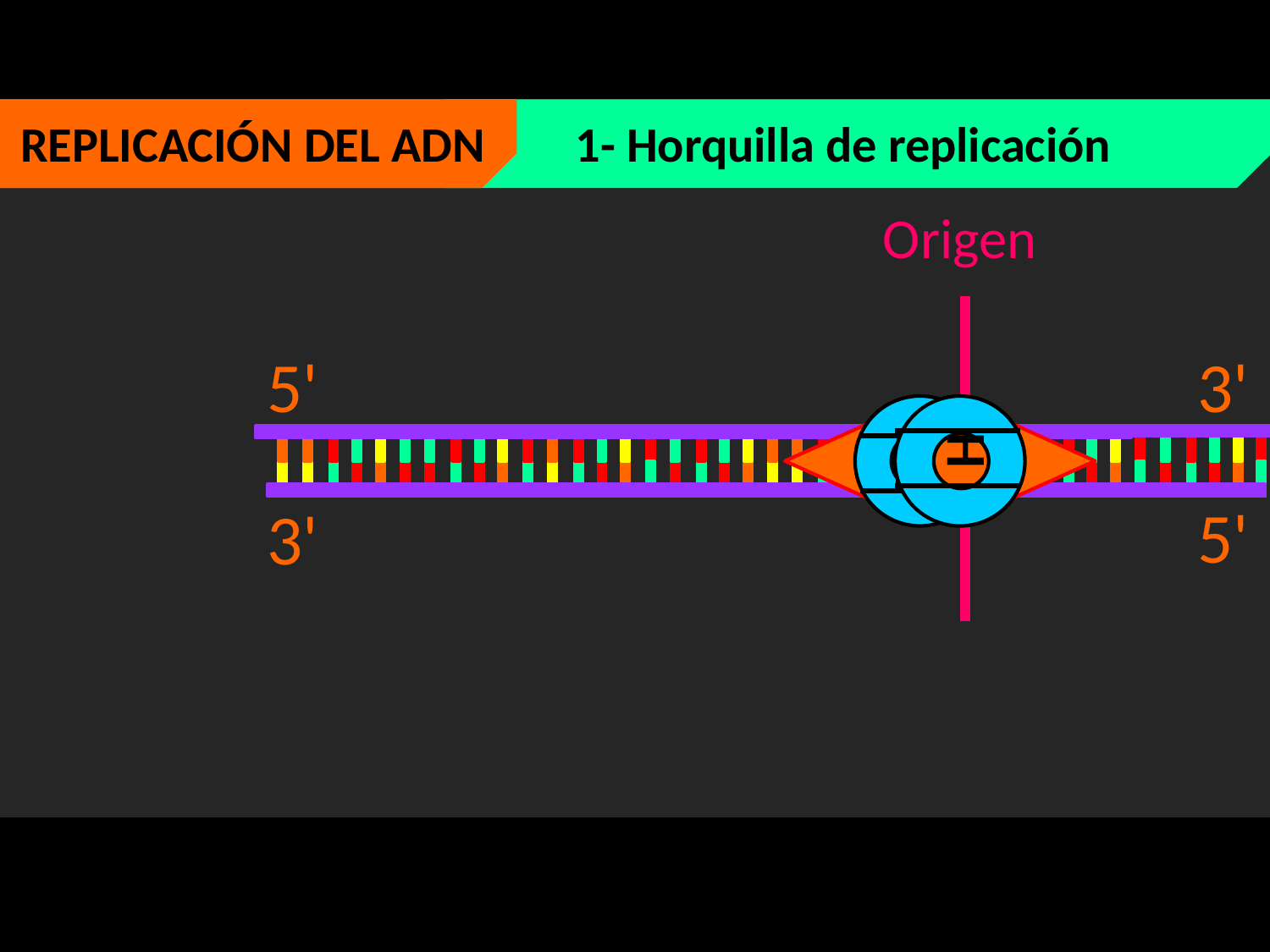

REPLICACIÓN DEL ADN
REPLICACIÓN DEL ADN
1- Horquilla de replicación
Origen
5'
3'

H

H

5'
3'